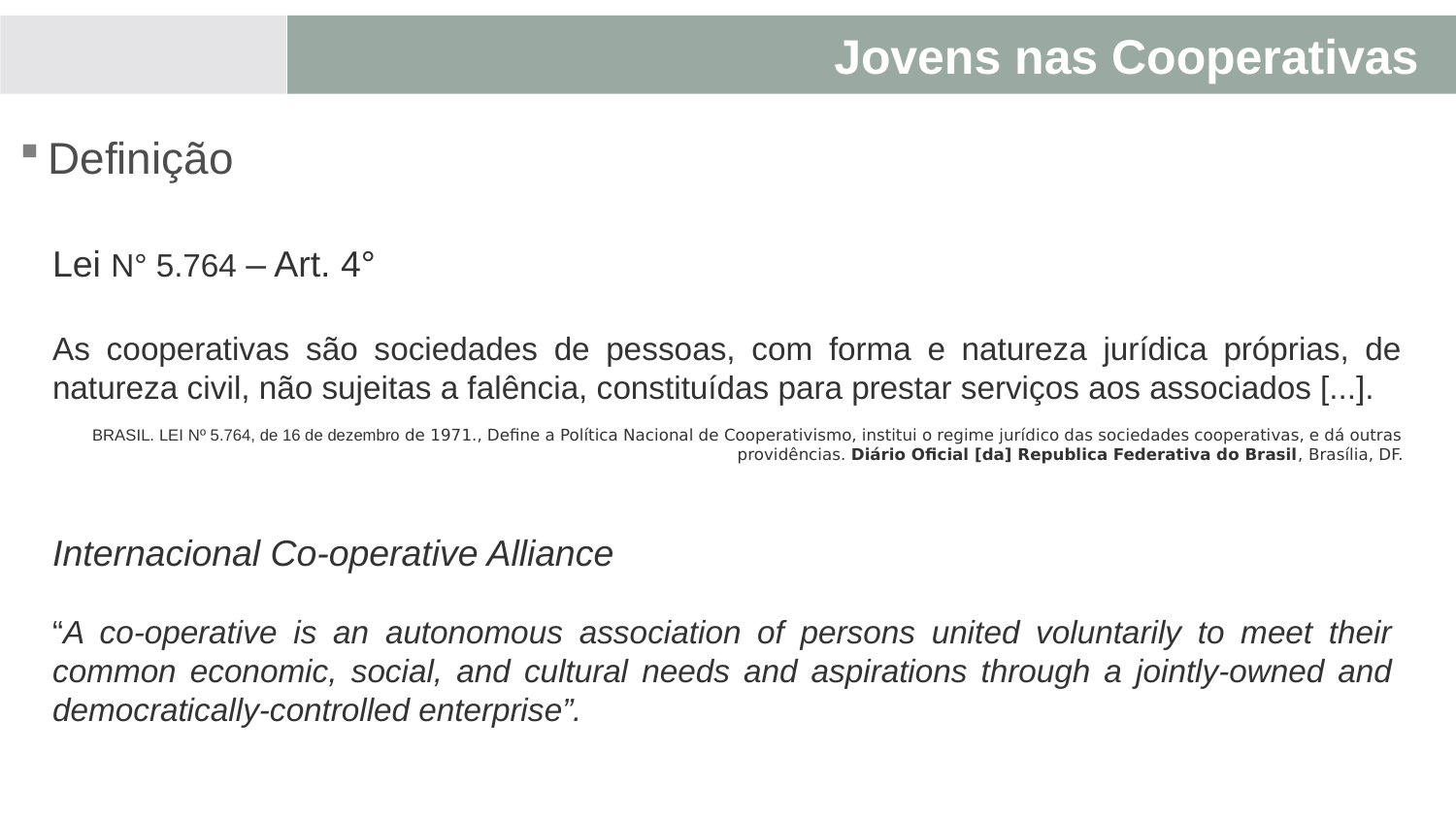

# Jovens nas Cooperativas
Definição
Lei N° 5.764 – Art. 4°

As cooperativas são sociedades de pessoas, com forma e natureza jurídica próprias, de natureza civil, não sujeitas a falência, constituídas para prestar serviços aos associados [...].

BRASIL. LEI Nº 5.764, de 16 de dezembro de 1971., Define a Política Nacional de Cooperativismo, institui o regime jurídico das sociedades cooperativas, e dá outras providências. Diário Oficial [da] Republica Federativa do Brasil, Brasília, DF.
Internacional Co-operative Alliance

“A co-operative is an autonomous association of persons united voluntarily to meet their common economic, social, and cultural needs and aspirations through a jointly-owned and democratically-controlled enterprise”.